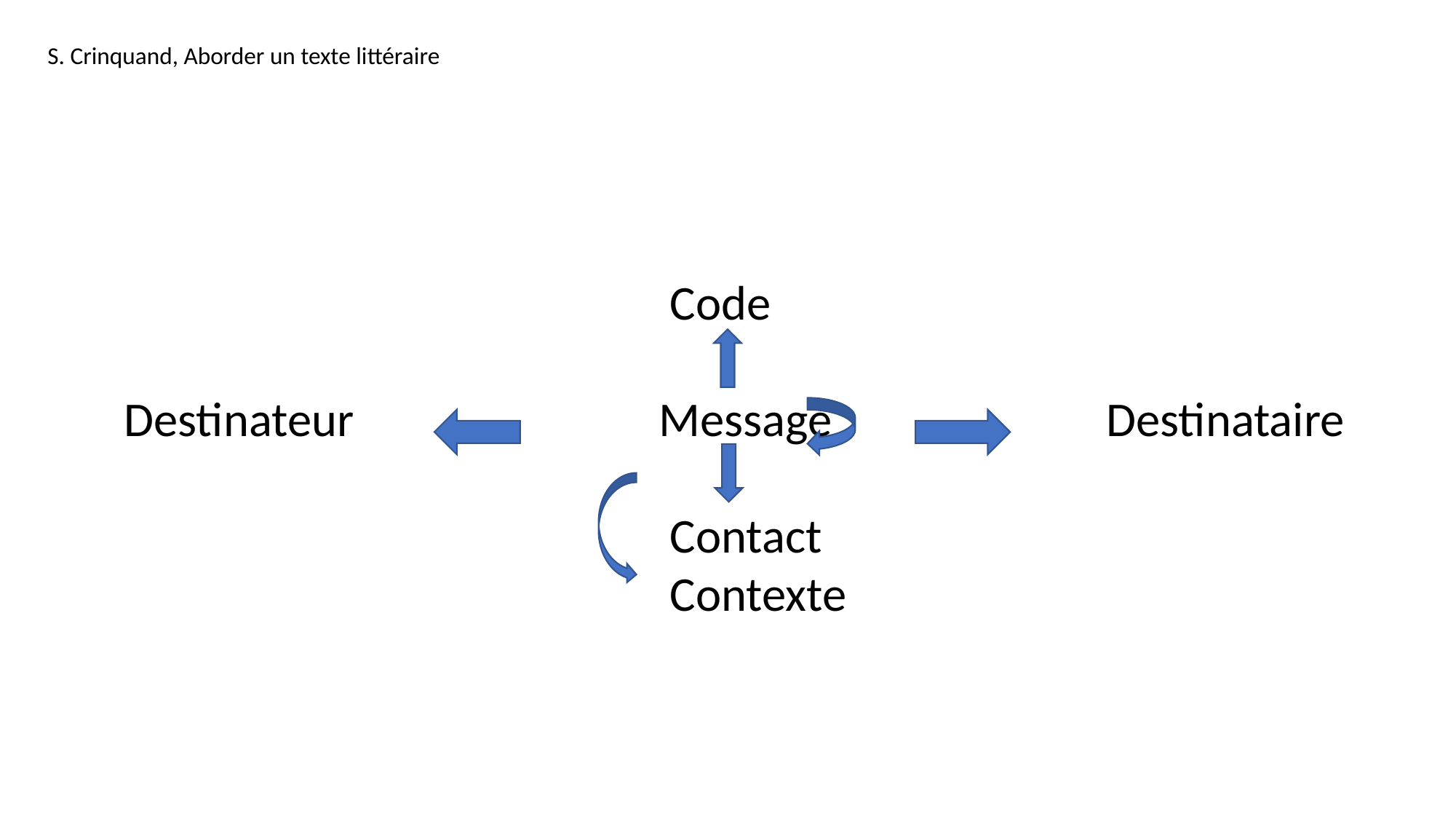

S. Crinquand, Aborder un texte littéraire

					Code

Destinateur  		         Message			Destinataire

					Contact
					Contexte